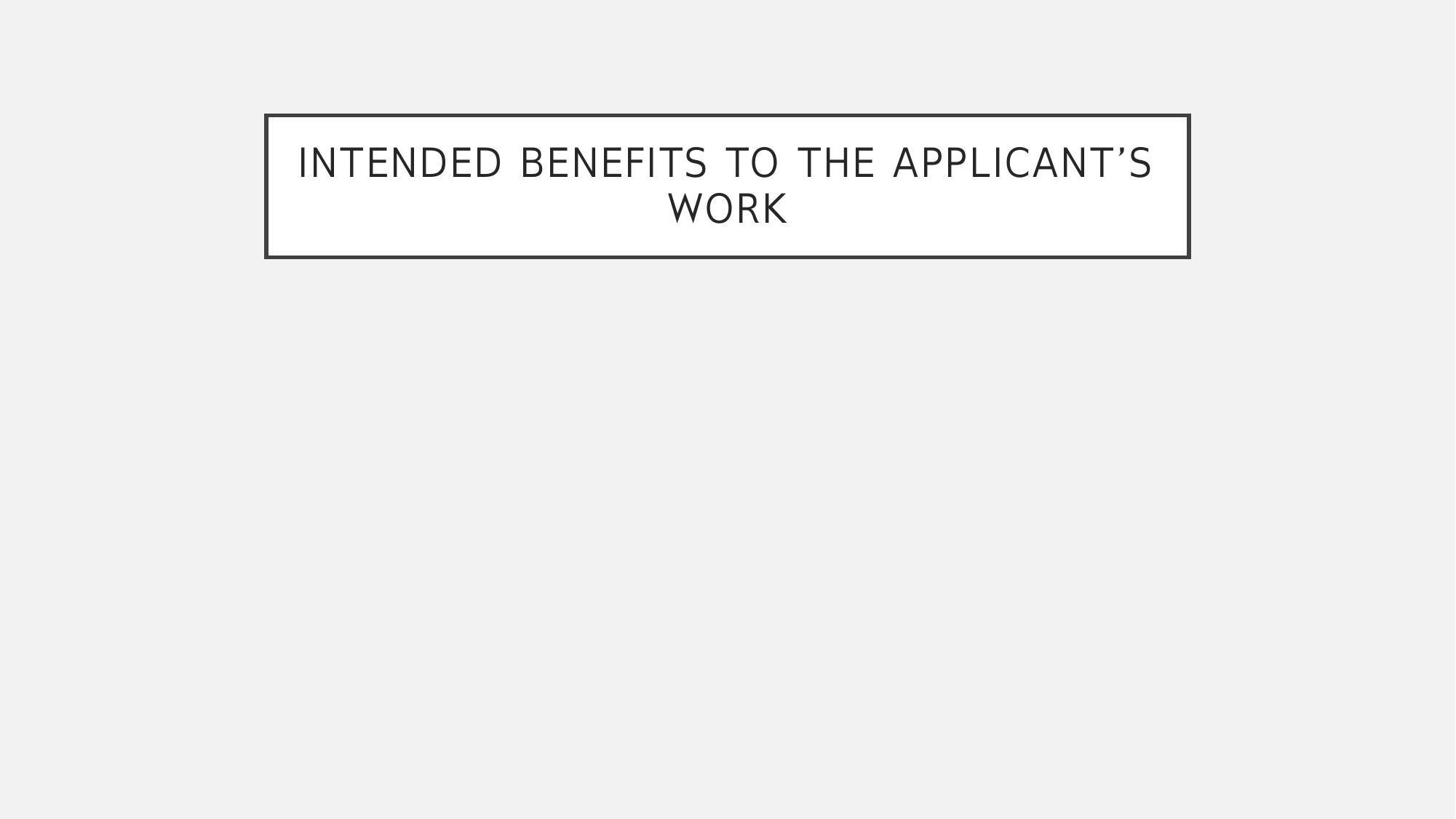

# Intended benefits to the applicant’s work